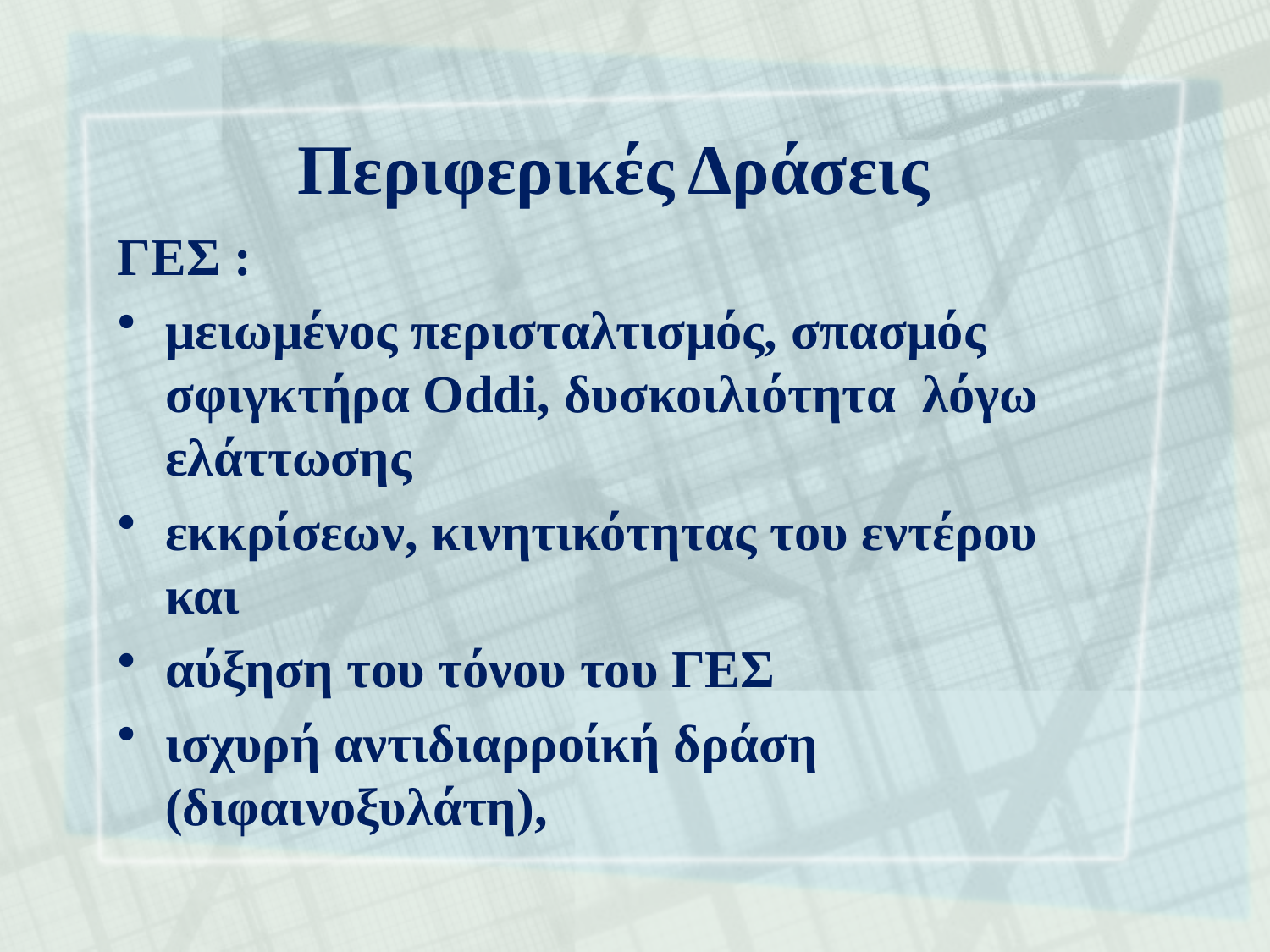

# Περιφερικές Δράσεις
ΓΕΣ :
μειωμένος περισταλτισμός, σπασμός σφιγκτήρα Oddi, δυσκοιλιότητα  λόγω ελάττωσης
εκκρίσεων, κινητικότητας του εντέρου και
αύξηση του τόνου του ΓΕΣ
ισχυρή αντιδιαρροίκή δράση (διφαινοξυλάτη),